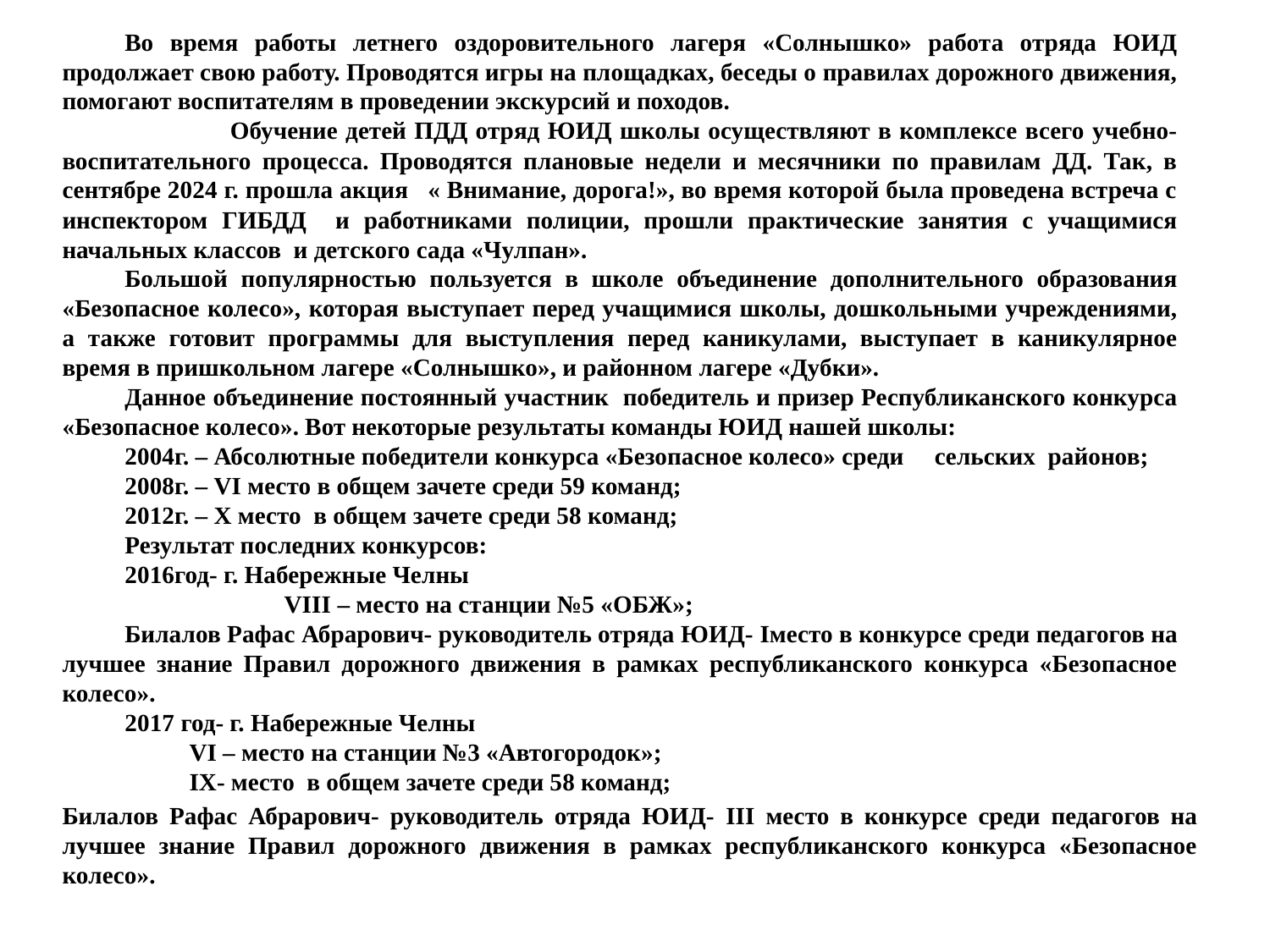

Во время работы летнего оздоровительного лагеря «Солнышко» работа отряда ЮИД продолжает свою работу. Проводятся игры на площадках, беседы о правилах дорожного движения, помогают воспитателям в проведении экскурсий и походов.
             Обучение детей ПДД отряд ЮИД школы осуществляют в комплексе всего учебно-воспитательного процесса. Проводятся плановые недели и месячники по правилам ДД. Так, в сентябре 2024 г. прошла акция   « Внимание, дорога!», во время которой была проведена встреча с инспектором ГИБДД  и работниками полиции, прошли практические занятия с учащимися начальных классов  и детского сада «Чулпан».
Большой популярностью пользуется в школе объединение дополнительного образования «Безопасное колесо», которая выступает перед учащимися школы, дошкольными учреждениями, а также готовит программы для выступления перед каникулами, выступает в каникулярное время в пришкольном лагере «Солнышко», и районном лагере «Дубки».
Данное объединение постоянный участник  победитель и призер Республиканского конкурса «Безопасное колесо». Вот некоторые результаты команды ЮИД нашей школы:
2004г. – Абсолютные победители конкурса «Безопасное колесо» среди     сельских  районов;
2008г. – VI место в общем зачете среди 59 команд;
2012г. – Х место  в общем зачете среди 58 команд;
Результат последних конкурсов:
2016год- г. Набережные Челны
                          VIII – место на станции №5 «ОБЖ»;
Билалов Рафас Абрарович- руководитель отряда ЮИД- Iместо в конкурсе среди педагогов на лучшее знание Правил дорожного движения в рамках республиканского конкурса «Безопасное колесо».
2017 год- г. Набережные Челны
 	VI – место на станции №3 «Автогородок»;
	IХ- место  в общем зачете среди 58 команд;

Билалов Рафас Абрарович- руководитель отряда ЮИД- III место в конкурсе среди педагогов на лучшее знание Правил дорожного движения в рамках республиканского конкурса «Безопасное колесо».